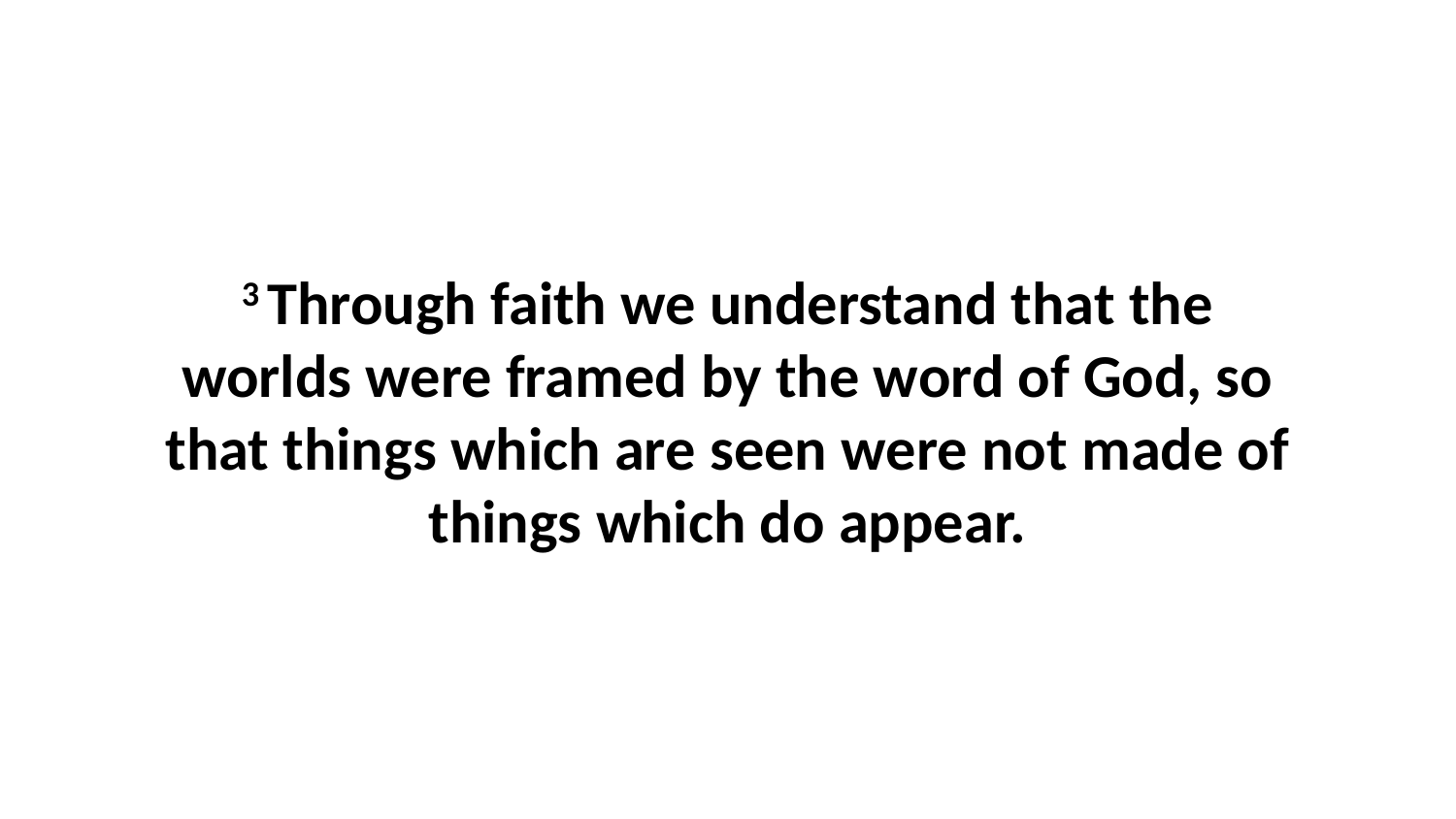

3 Through faith we understand that the worlds were framed by the word of God, so that things which are seen were not made of things which do appear.